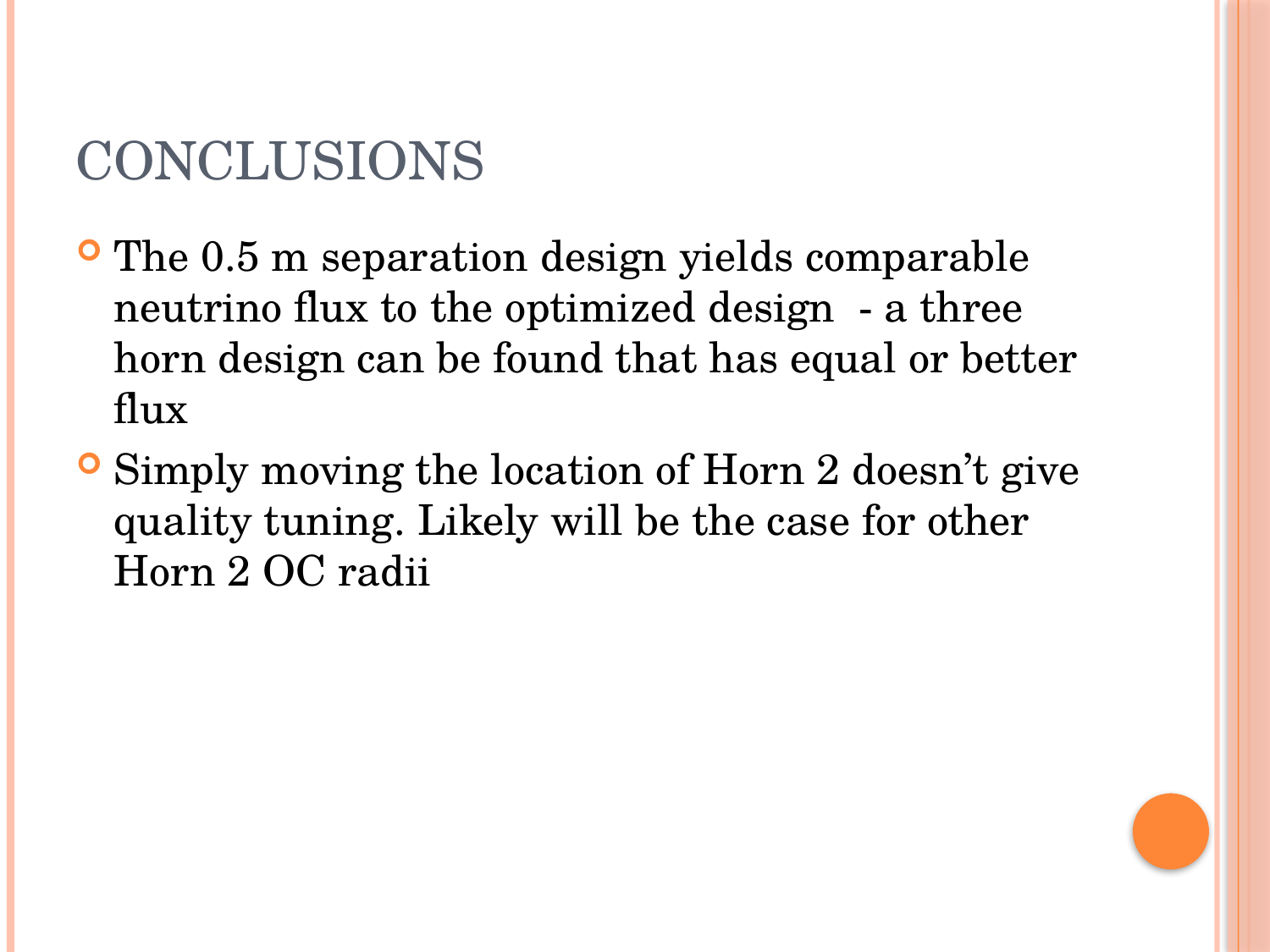

# Conclusions
The 0.5 m separation design yields comparable neutrino flux to the optimized design  - a three horn design can be found that has equal or better flux
Simply moving the location of Horn 2 doesn’t give quality tuning. Likely will be the case for other Horn 2 OC radii